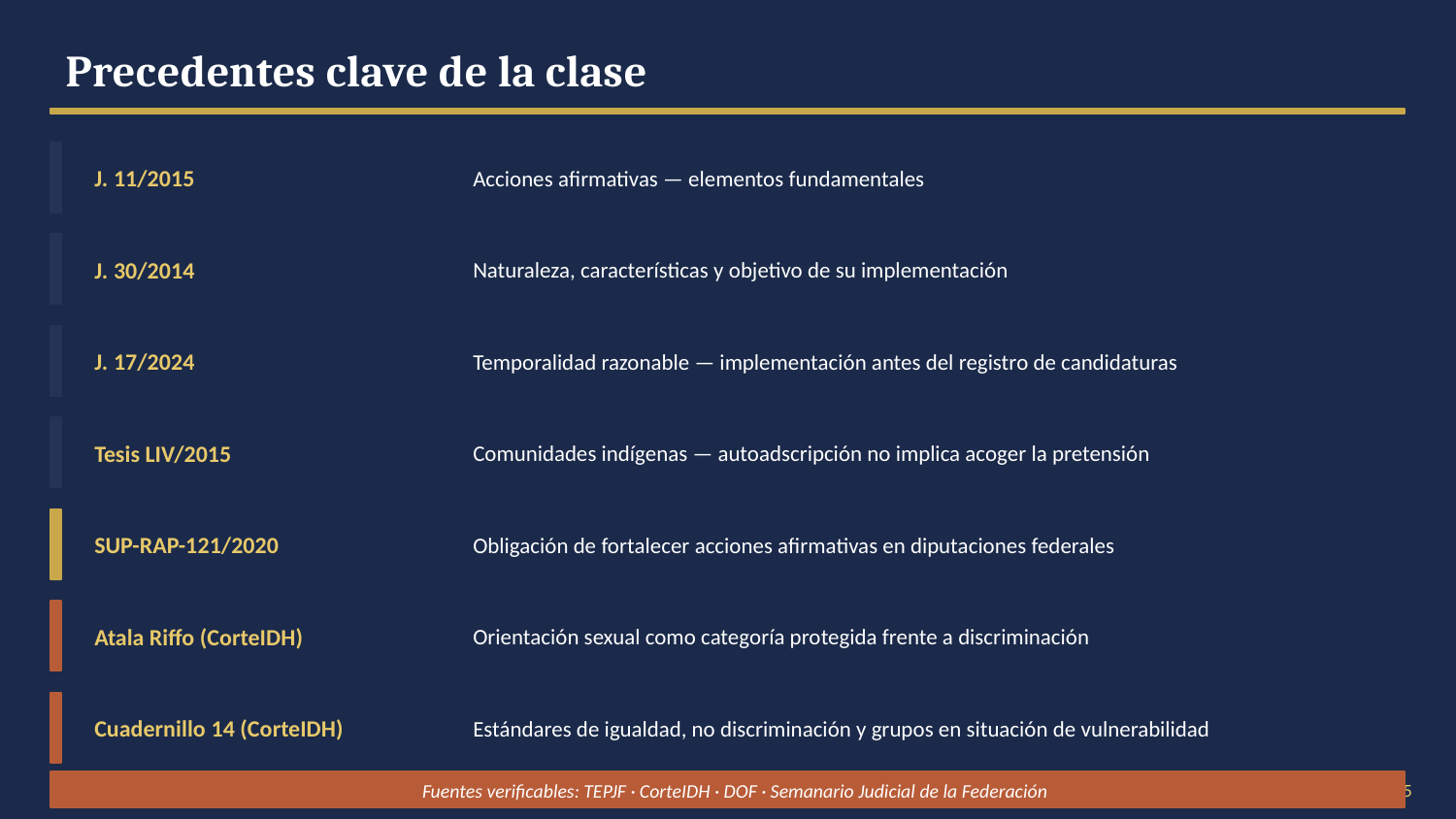

Precedentes clave de la clase

J. 11/2015
Acciones afirmativas — elementos fundamentales

J. 30/2014
Naturaleza, características y objetivo de su implementación

J. 17/2024
Temporalidad razonable — implementación antes del registro de candidaturas

Tesis LIV/2015
Comunidades indígenas — autoadscripción no implica acoger la pretensión

SUP-RAP-121/2020
Obligación de fortalecer acciones afirmativas en diputaciones federales

Atala Riffo (CorteIDH)
Orientación sexual como categoría protegida frente a discriminación

Cuadernillo 14 (CorteIDH)
Estándares de igualdad, no discriminación y grupos en situación de vulnerabilidad
Diplomado · Acciones Afirmativas

33 / 35
Fuentes verificables: TEPJF · CorteIDH · DOF · Semanario Judicial de la Federación